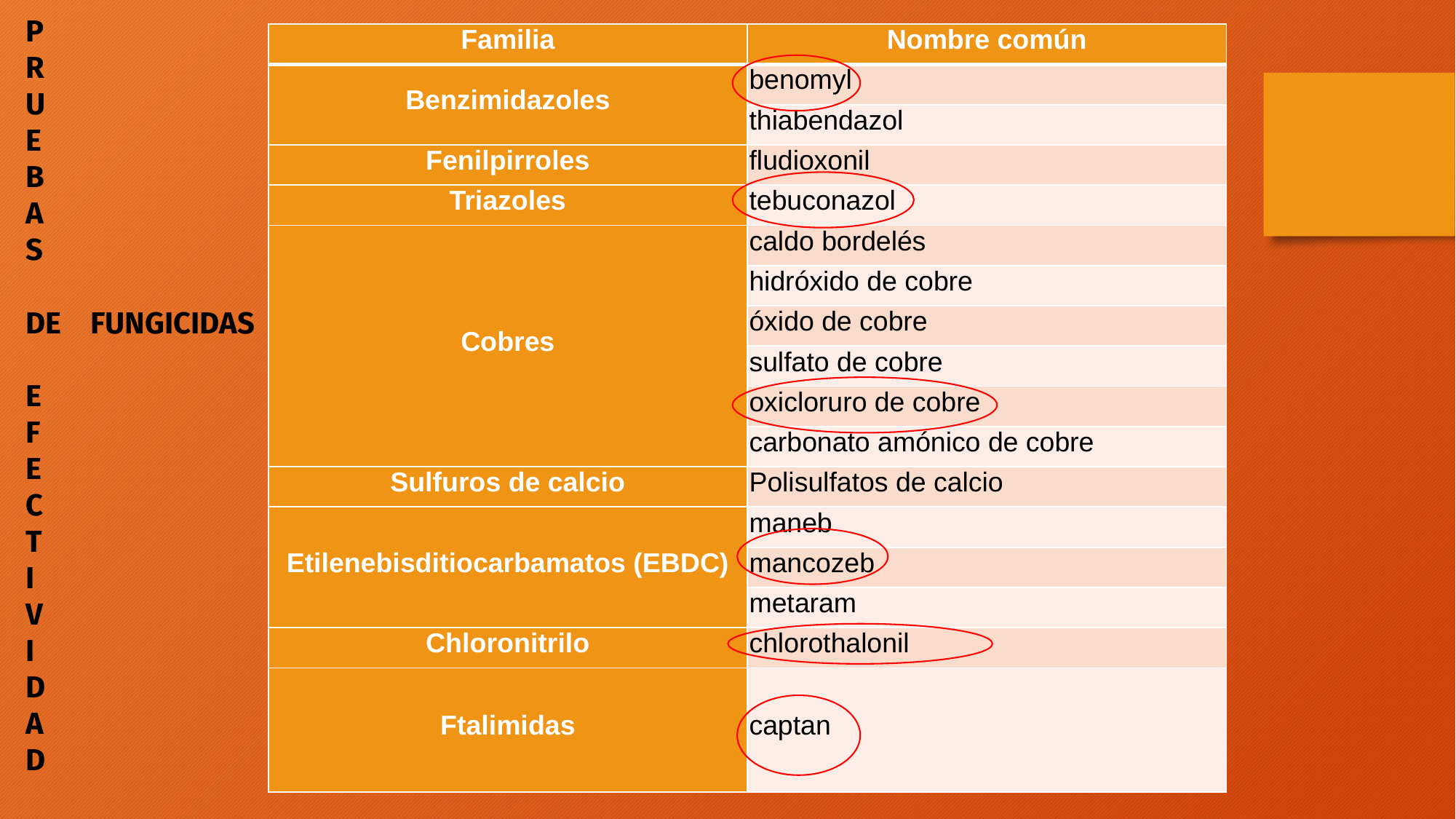

P
R
U
E
B
A
S

DE    FUNGICIDAS

E
F
E
C
T
I
V
I
D
A
D

| Familia | Nombre común |
| --- | --- |
| Benzimidazoles | benomyl |
|  | thiabendazol |
| Fenilpirroles | fludioxonil |
| Triazoles | tebuconazol |
| Cobres | caldo bordelés |
|  | hidróxido de cobre |
|  | óxido de cobre |
|  | sulfato de cobre |
|  | oxicloruro de cobre |
|  | carbonato amónico de cobre |
| Sulfuros de calcio | Polisulfatos de calcio |
| Etilenebisditiocarbamatos (EBDC) | maneb |
|  | mancozeb |
|  | metaram |
| Chloronitrilo | chlorothalonil |
| Ftalimidas | captan |